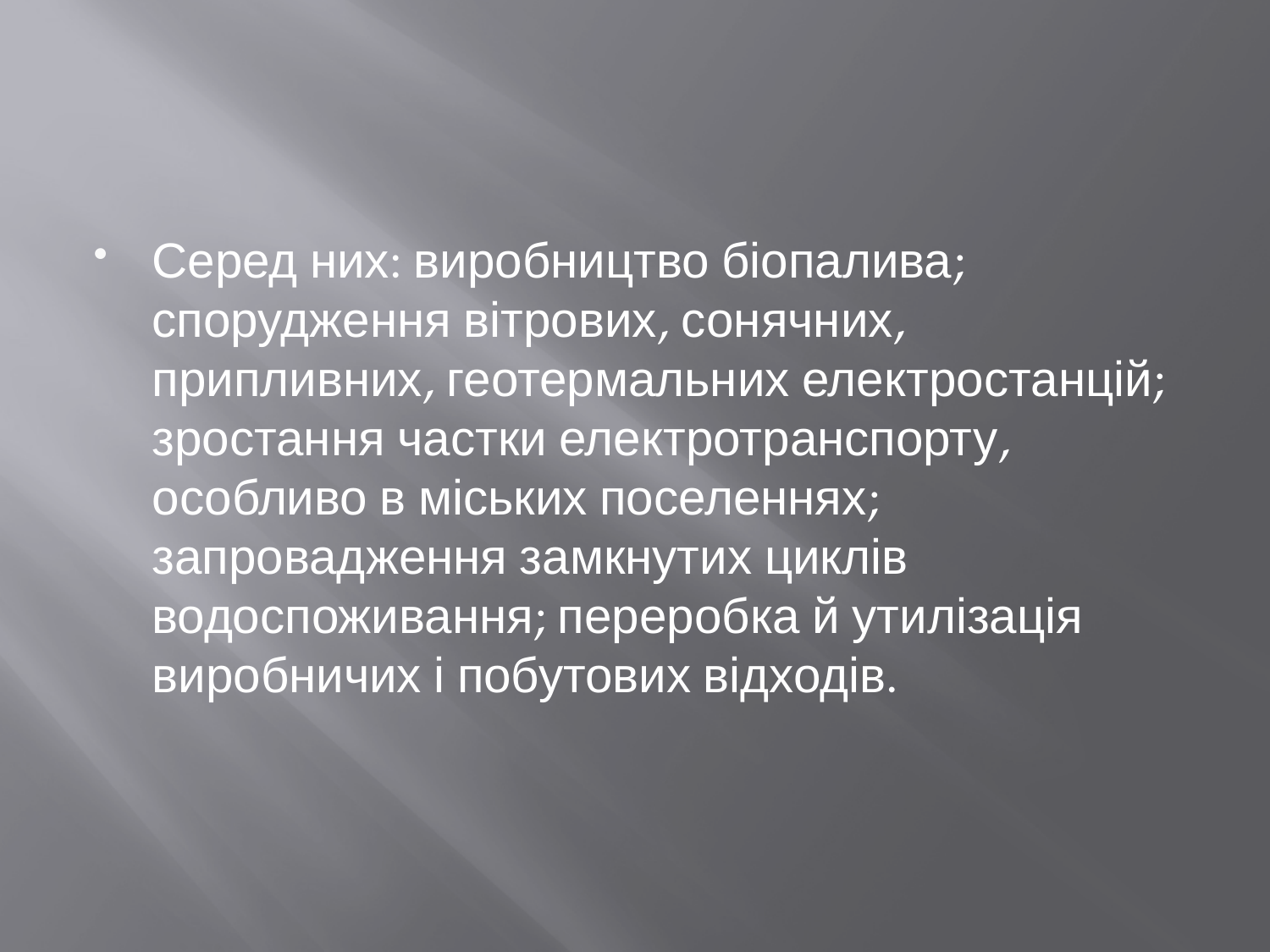

#
Серед них: виробництво біопалива; спорудження вітрових, сонячних, припливних, геотермальних електростанцій; зростання частки електротранспорту, особливо в міських поселеннях; запровадження замкнутих циклів водоспоживання; переробка й утилізація виробничих і побутових відходів.